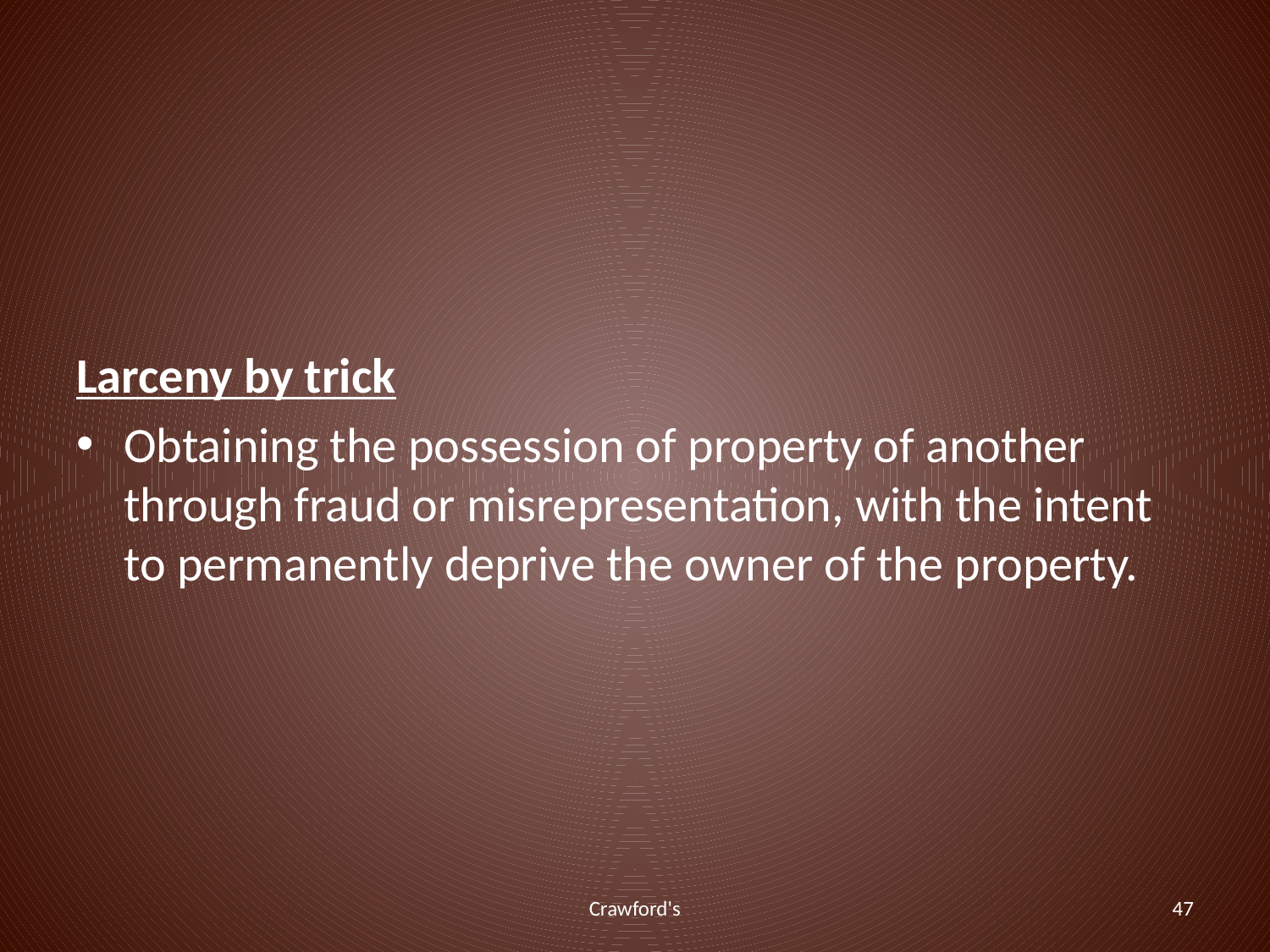

#
Larceny by trick
Obtaining the possession of property of another through fraud or misrepresentation, with the intent to permanently deprive the owner of the property.
Crawford's
47